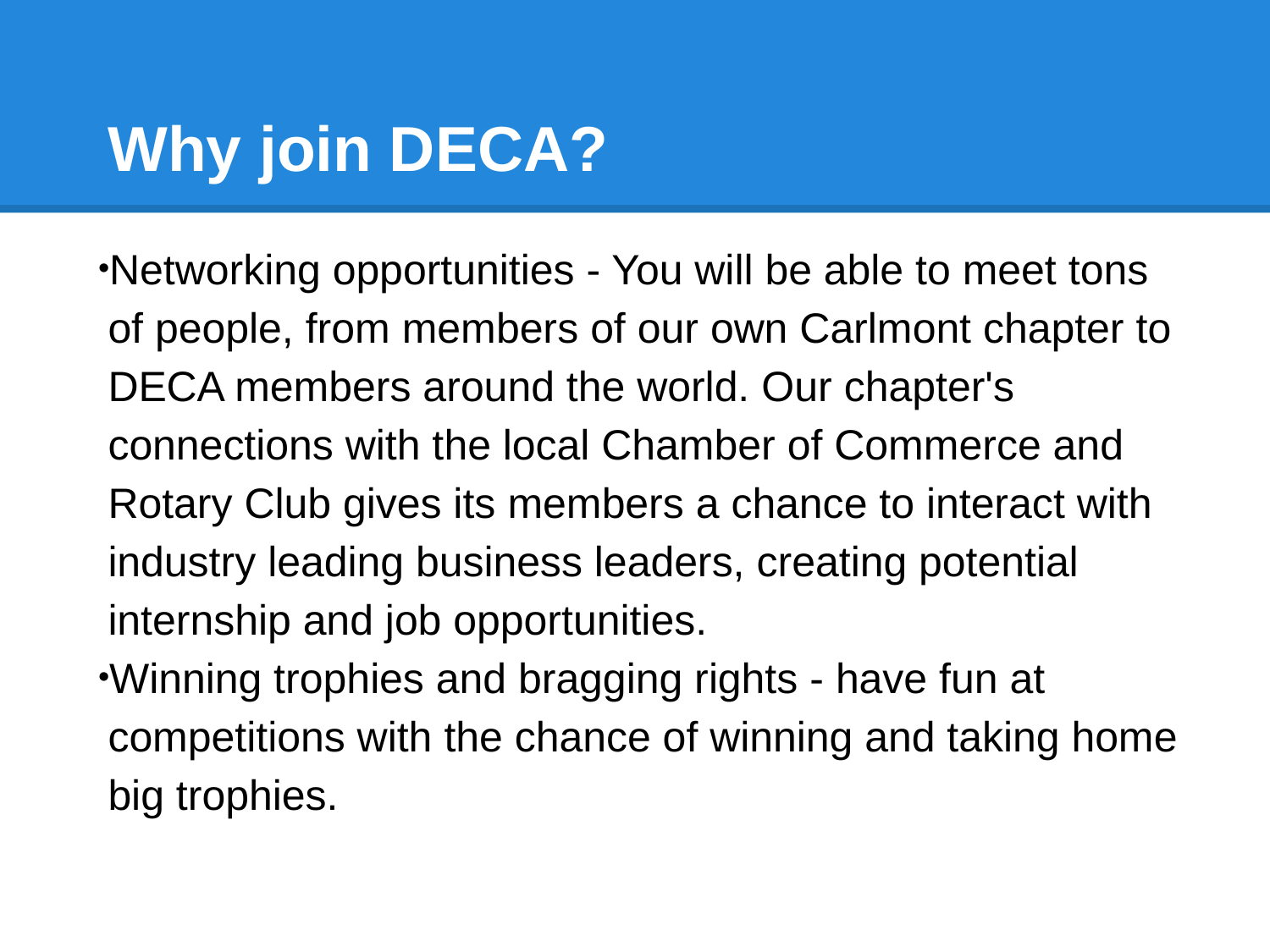

# Why join DECA?
Networking opportunities - You will be able to meet tons of people, from members of our own Carlmont chapter to DECA members around the world. Our chapter's connections with the local Chamber of Commerce and Rotary Club gives its members a chance to interact with industry leading business leaders, creating potential internship and job opportunities.
Winning trophies and bragging rights - have fun at competitions with the chance of winning and taking home big trophies.